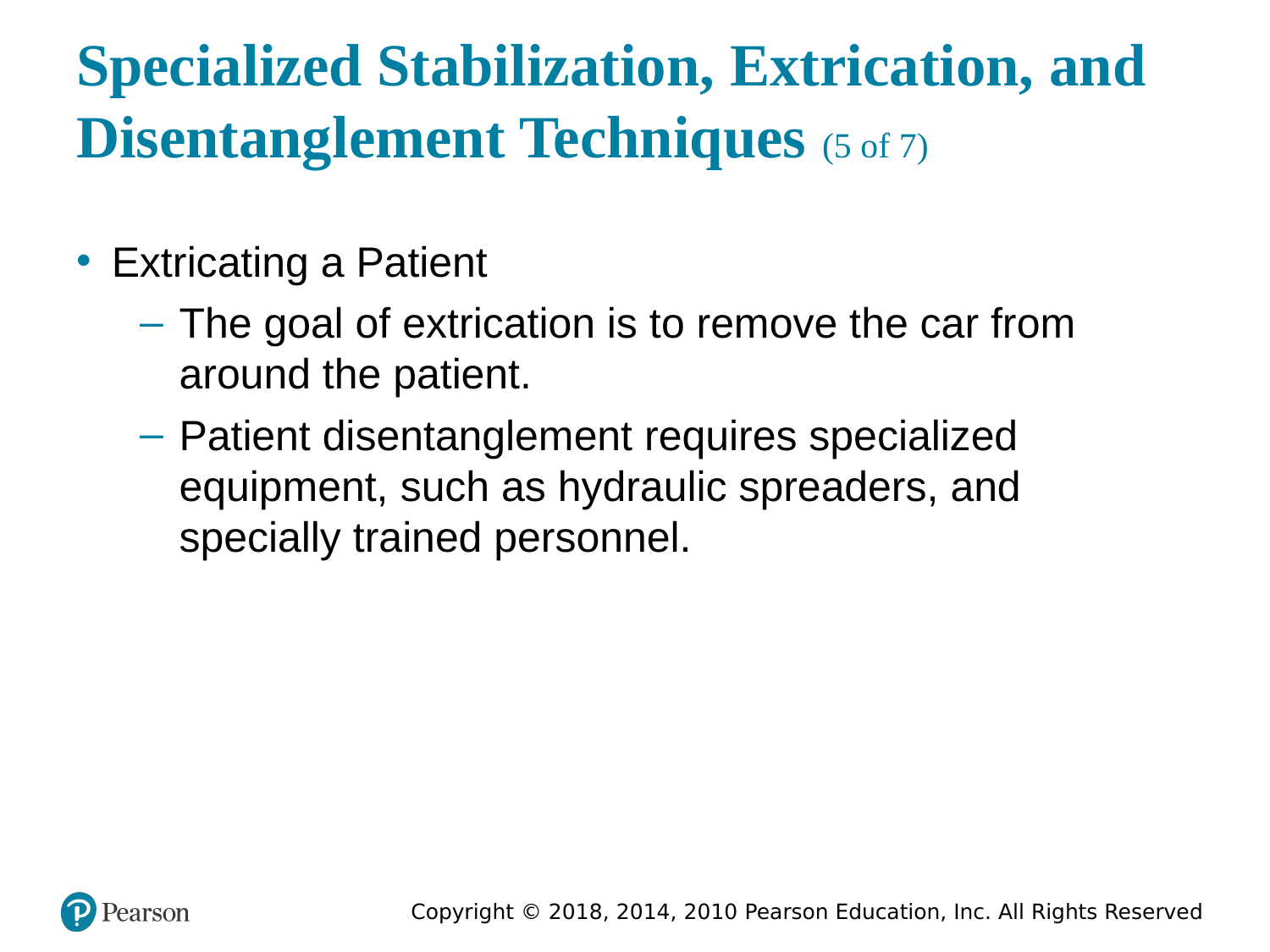

# Specialized Stabilization, Extrication, and Disentanglement Techniques (5 of 7)
Extricating a Patient
The goal of extrication is to remove the car from around the patient.
Patient disentanglement requires specialized equipment, such as hydraulic spreaders, and specially trained personnel.